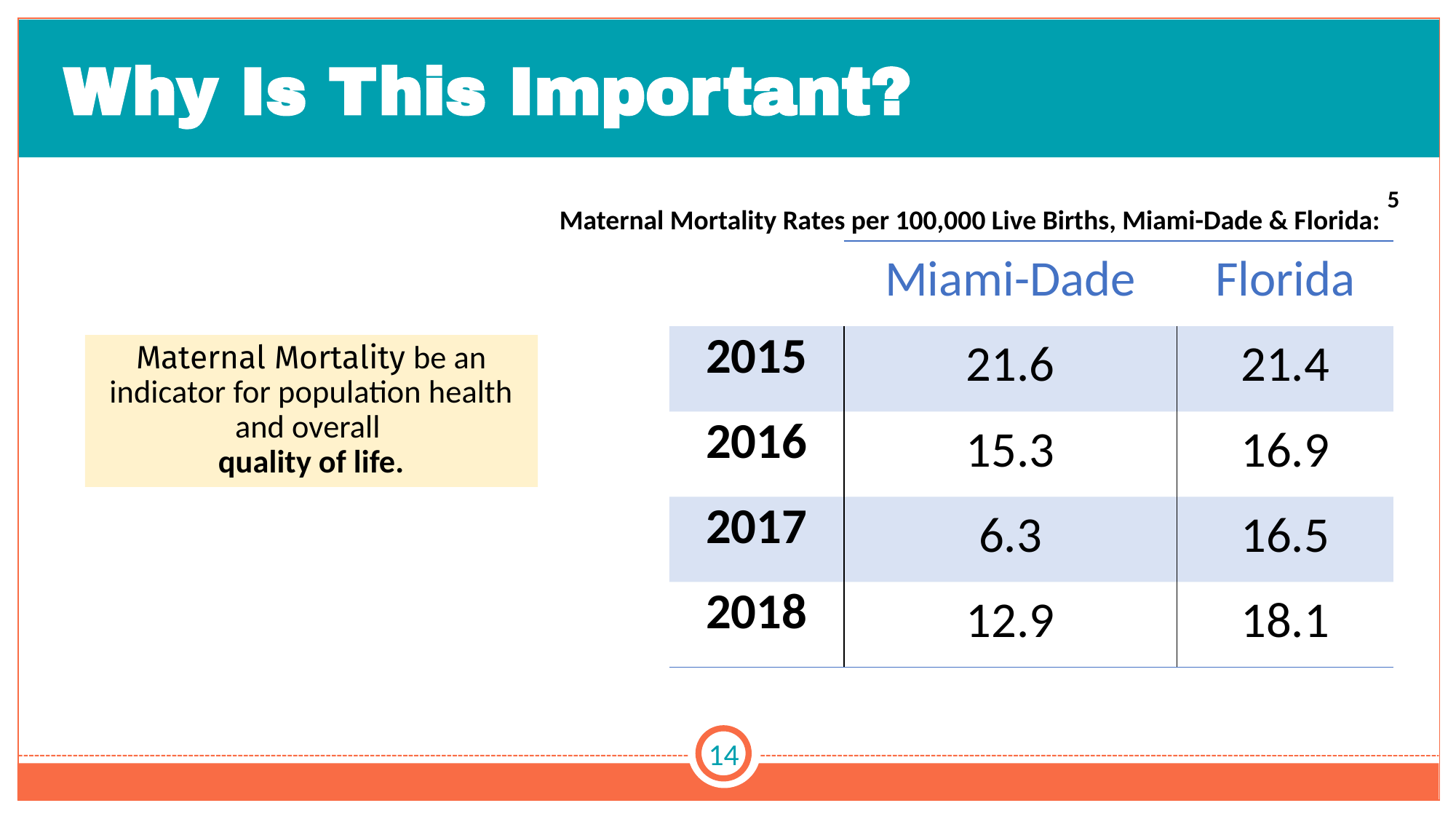

# Why Is This Important?
5
Maternal Mortality Rates per 100,000 Live Births, Miami-Dade & Florida:
|  | Miami-Dade | Florida |
| --- | --- | --- |
| 2015 | 21.6 | 21.4 |
| 2016 | 15.3 | 16.9 |
| 2017 | 6.3 | 16.5 |
| 2018 | 12.9 | 18.1 |
Maternal Mortality be an indicator for population health and overall
quality of life.